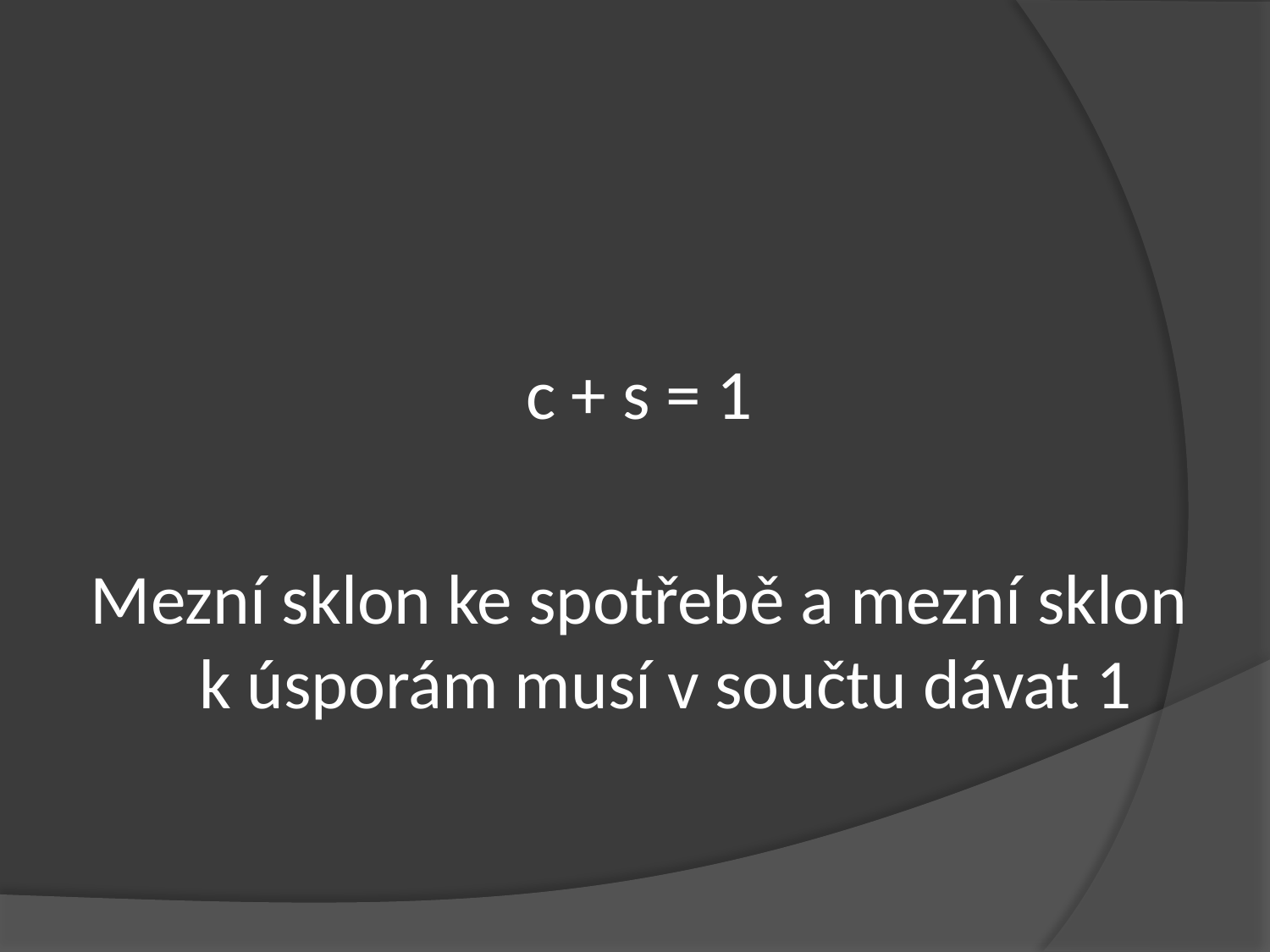

c + s = 1

Mezní sklon ke spotřebě a mezní sklon k úsporám musí v součtu dávat 1